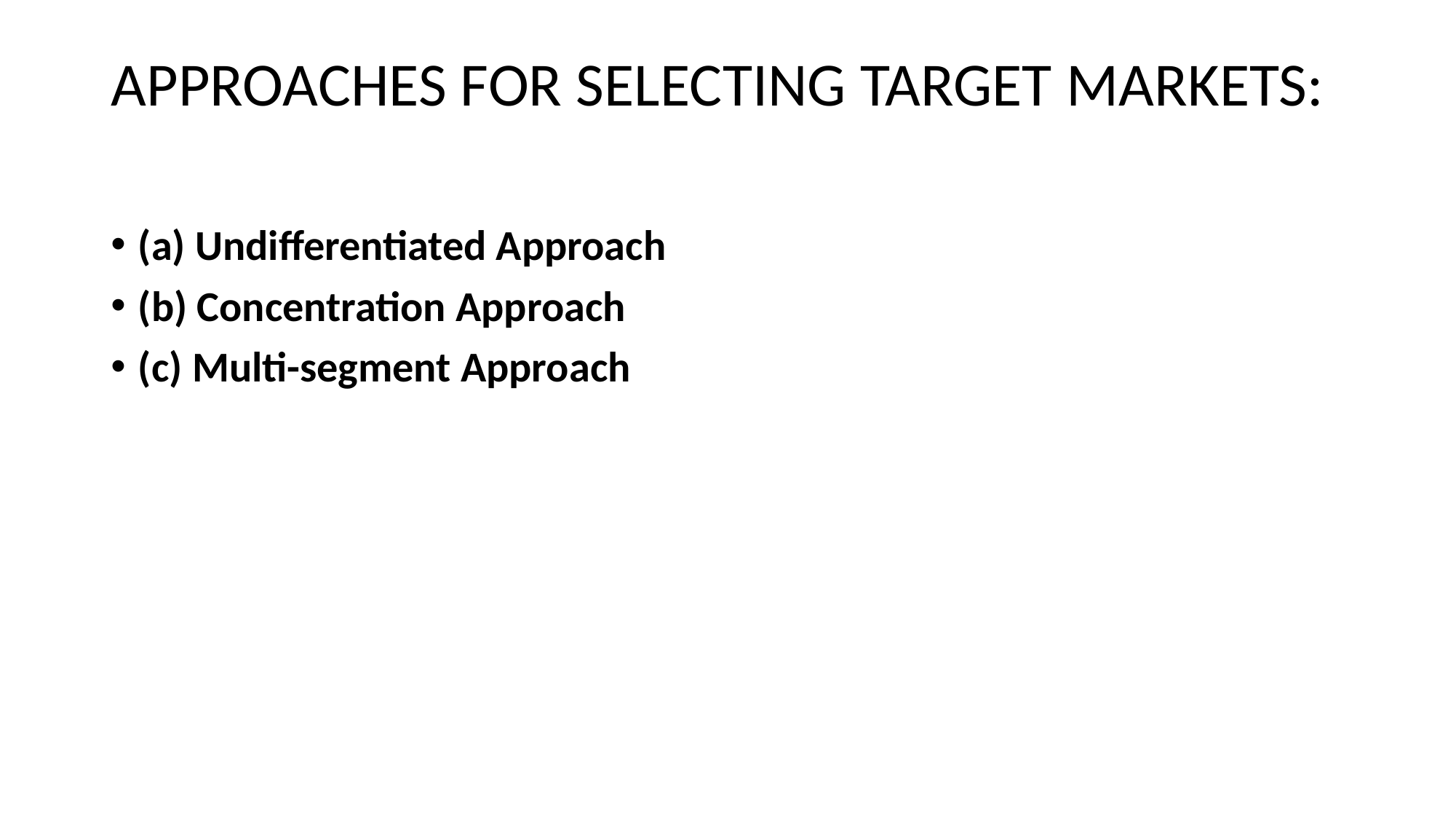

# APPROACHES FOR SELECTING TARGET MARKETS:
(a) Undifferentiated Approach
(b) Concentration Approach
(c) Multi-segment Approach